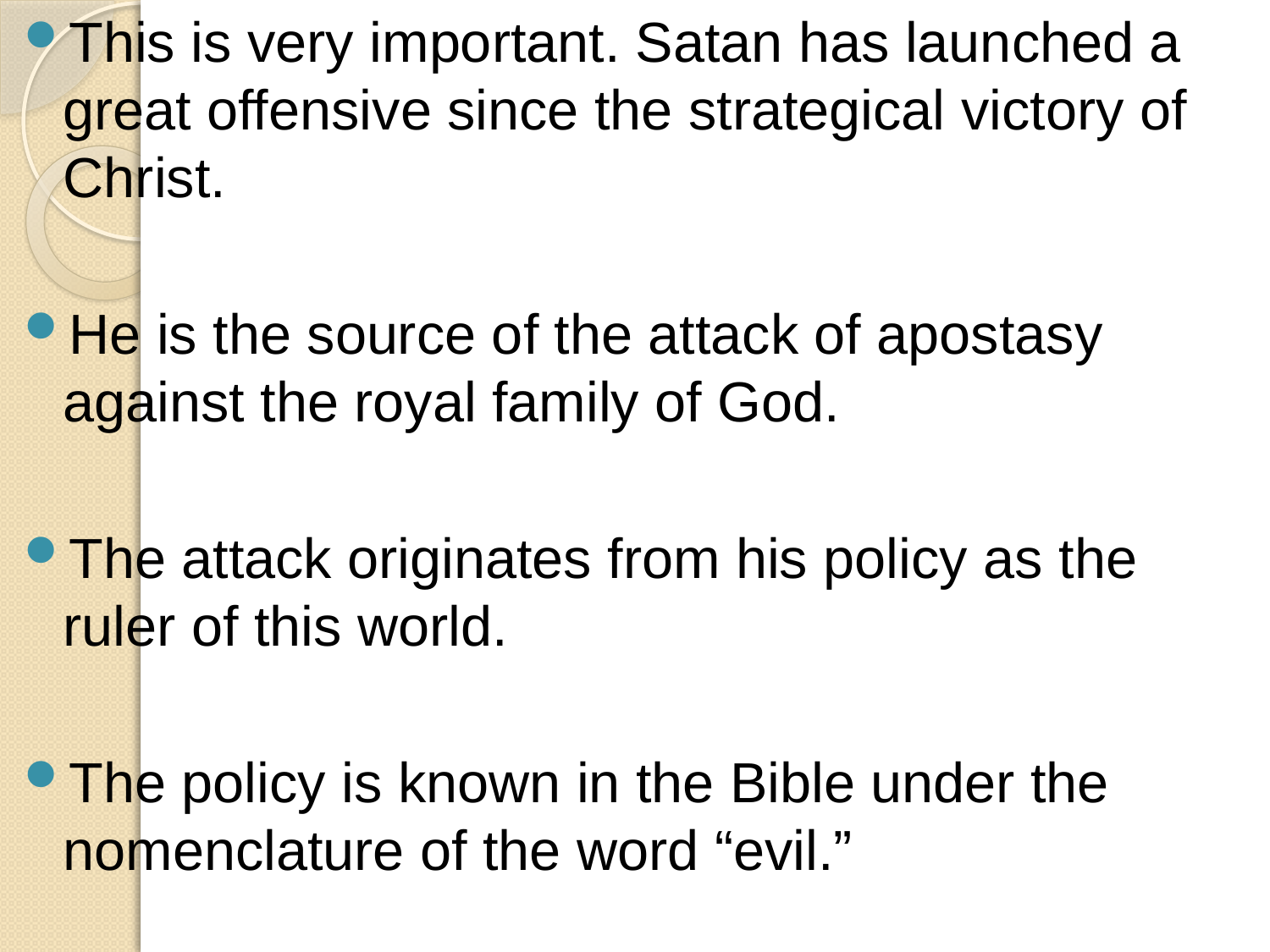

This is very important. Satan has launched a great offensive since the strategical victory of Christ.

He is the source of the attack of apostasy against the royal family of God.

The attack originates from his policy as the ruler of this world.

The policy is known in the Bible under the nomenclature of the word “evil.”